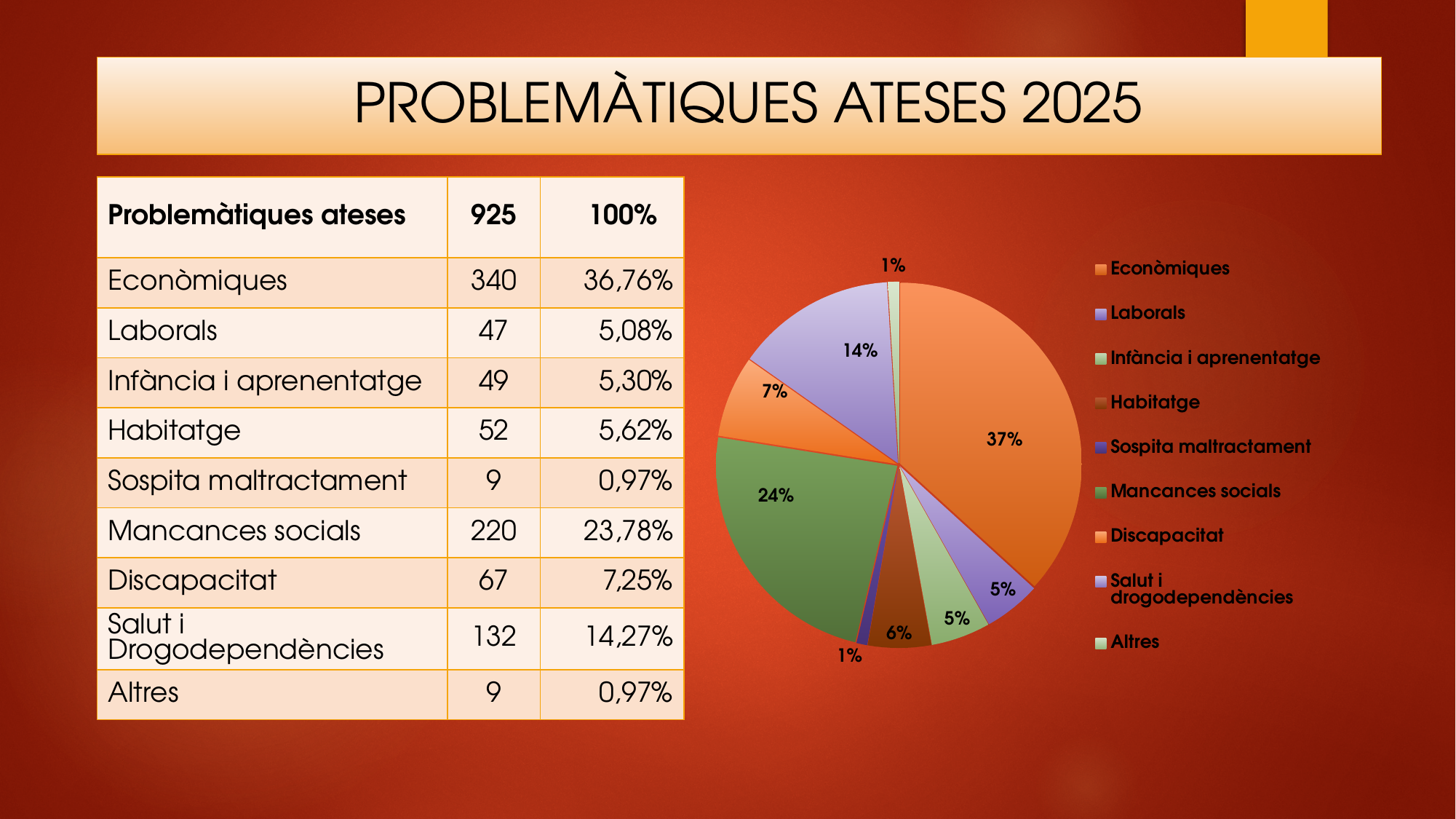

PROBLEMÀTIQUES ATESES 2025
| Problemàtiques ateses | 925 | 100% |
| --- | --- | --- |
| Econòmiques | 340 | 36,76% |
| Laborals | 47 | 5,08% |
| Infància i aprenentatge | 49 | 5,30% |
| Habitatge | 52 | 5,62% |
| Sospita maltractament | 9 | 0,97% |
| Mancances socials | 220 | 23,78% |
| Discapacitat | 67 | 7,25% |
| Salut i Drogodependències | 132 | 14,27% |
| Altres | 9 | 0,97% |

### Chart

| Category | PROBLEMÀTIQUES ATESES |
|---|---|
| Econòmiques | 340.0 |
| Laborals | 47.0 |
| Infància i aprenentatge | 49.0 |
| Habitatge | 52.0 |
| Sospita maltractament | 9.0 |
| Mancances socials | 220.0 |
| Discapacitat | 67.0 |
| Salut i drogodependències | 132.0 |
| Altres | 9.0 |